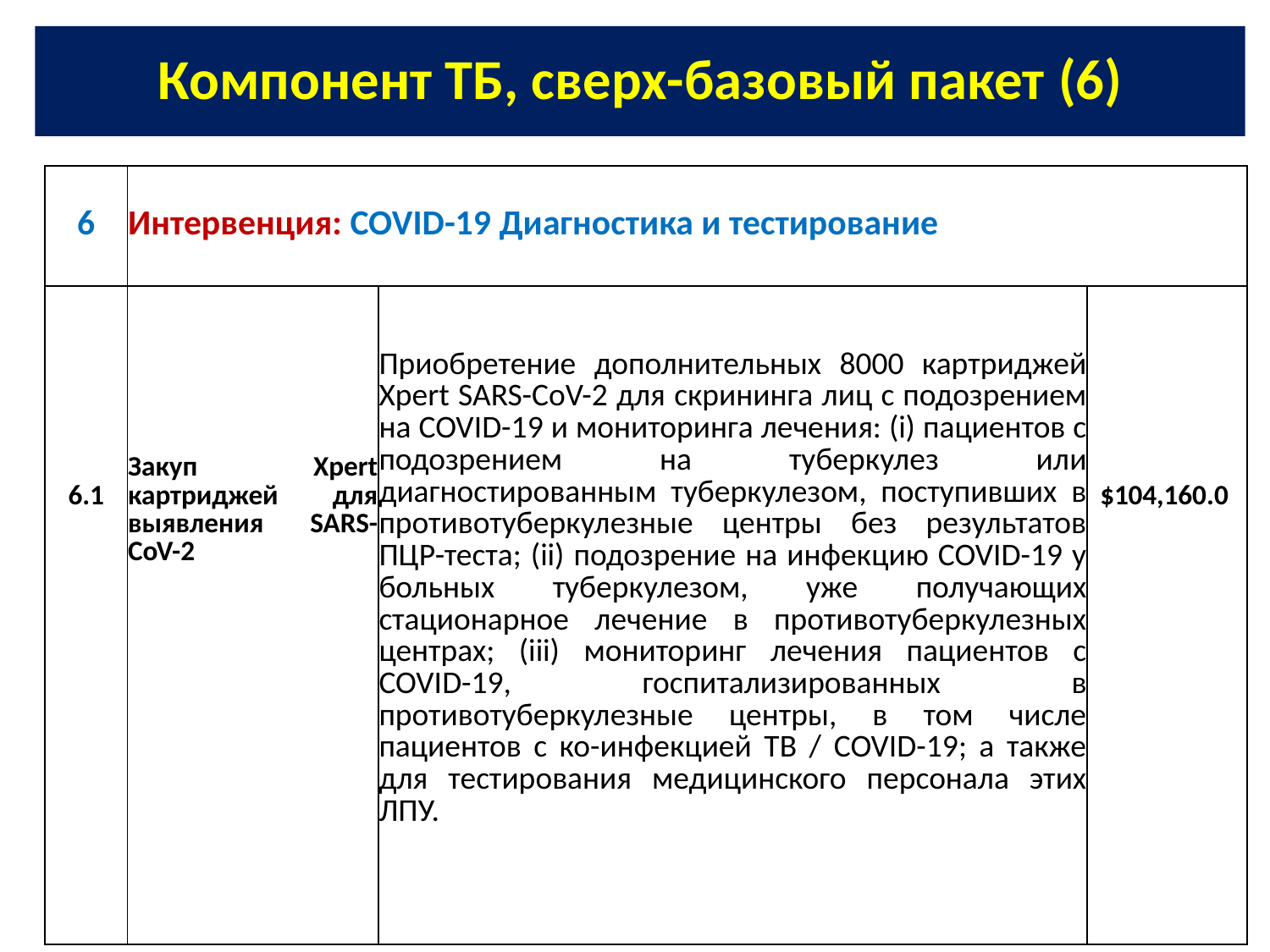

# Компонент ТБ, сверх-базовый пакет (6)
| 6 | Интервенция: COVID-19 Диагностика и тестирование |  |  |
| --- | --- | --- | --- |
| 6.1 | Закуп Xpert картриджей для выявления SARS-CoV-2 | Приобретение дополнительных 8000 картриджей Xpert SARS-CoV-2 для скрининга лиц с подозрением на COVID-19 и мониторинга лечения: (i) пациентов с подозрением на туберкулез или диагностированным туберкулезом, поступивших в противотуберкулезные центры без результатов ПЦР-теста; (ii) подозрение на инфекцию COVID-19 у больных туберкулезом, уже получающих стационарное лечение в противотуберкулезных центрах; (iii) мониторинг лечения пациентов с COVID-19, госпитализированных в противотуберкулезные центры, в том числе пациентов с ко-инфекцией TB / COVID-19; а также для тестирования медицинского персонала этих ЛПУ. | $104,160.0 |